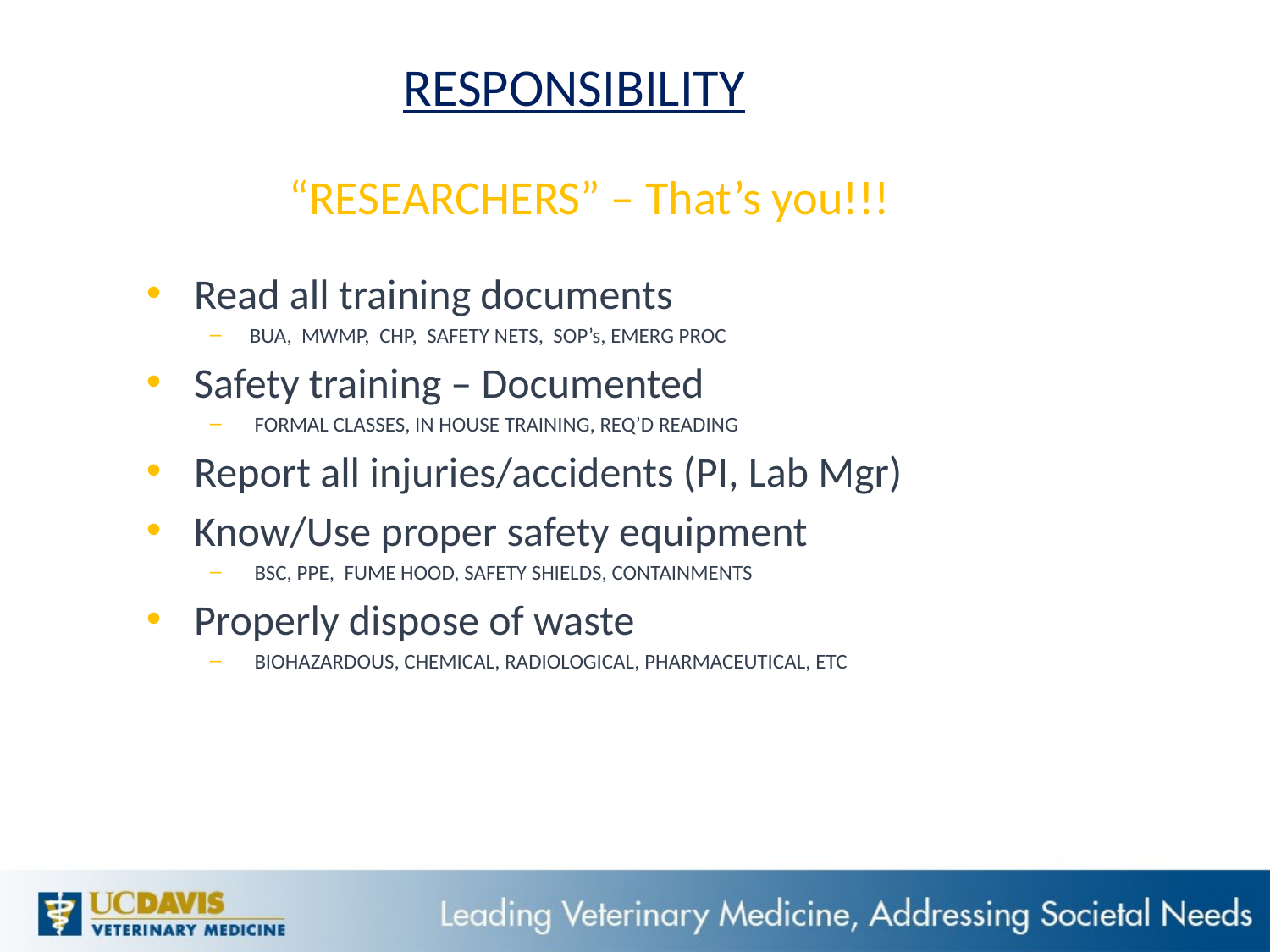

RESPONSIBILITY

“RESEARCHERS” – That’s you!!!

Read all training documents
BUA,  MWMP,  CHP,  SAFETY NETS,  SOP’s, EMERG PROC
Safety training – Documented
 FORMAL CLASSES, IN HOUSE TRAINING, REQ’D READING
Report all injuries/accidents (PI, Lab Mgr)
Know/Use proper safety equipment
 BSC, PPE,  FUME HOOD, SAFETY SHIELDS, CONTAINMENTS
Properly dispose of waste
 BIOHAZARDOUS, CHEMICAL, RADIOLOGICAL, PHARMACEUTICAL, ETC